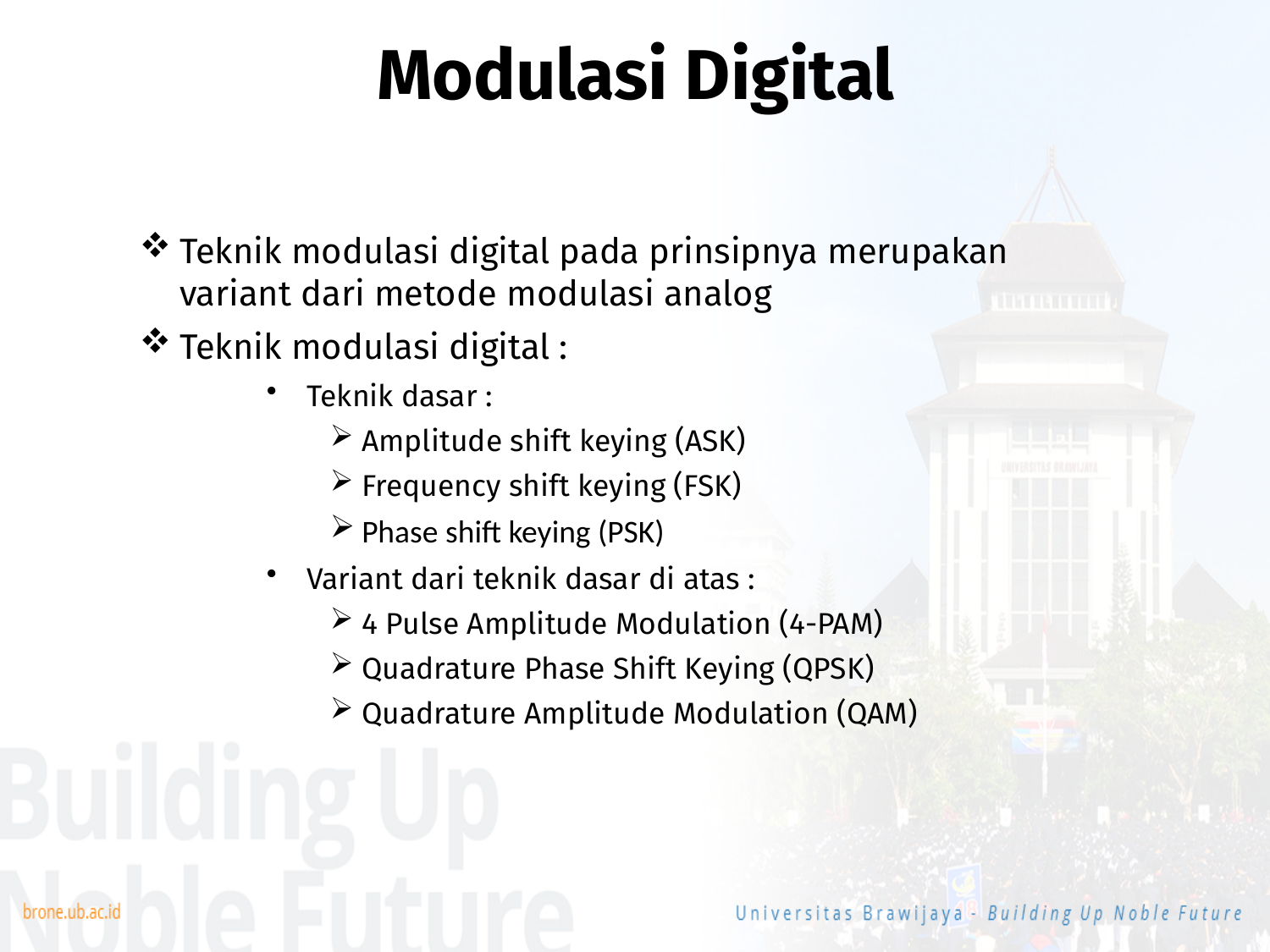

Modulasi Digital
Teknik modulasi digital pada prinsipnya merupakan variant dari metode modulasi analog
Teknik modulasi digital :
Teknik dasar :
Amplitude shift keying (ASK)
Frequency shift keying (FSK)
Phase shift keying (PSK)
Variant dari teknik dasar di atas :
4 Pulse Amplitude Modulation (4-PAM)
Quadrature Phase Shift Keying (QPSK)
Quadrature Amplitude Modulation (QAM)